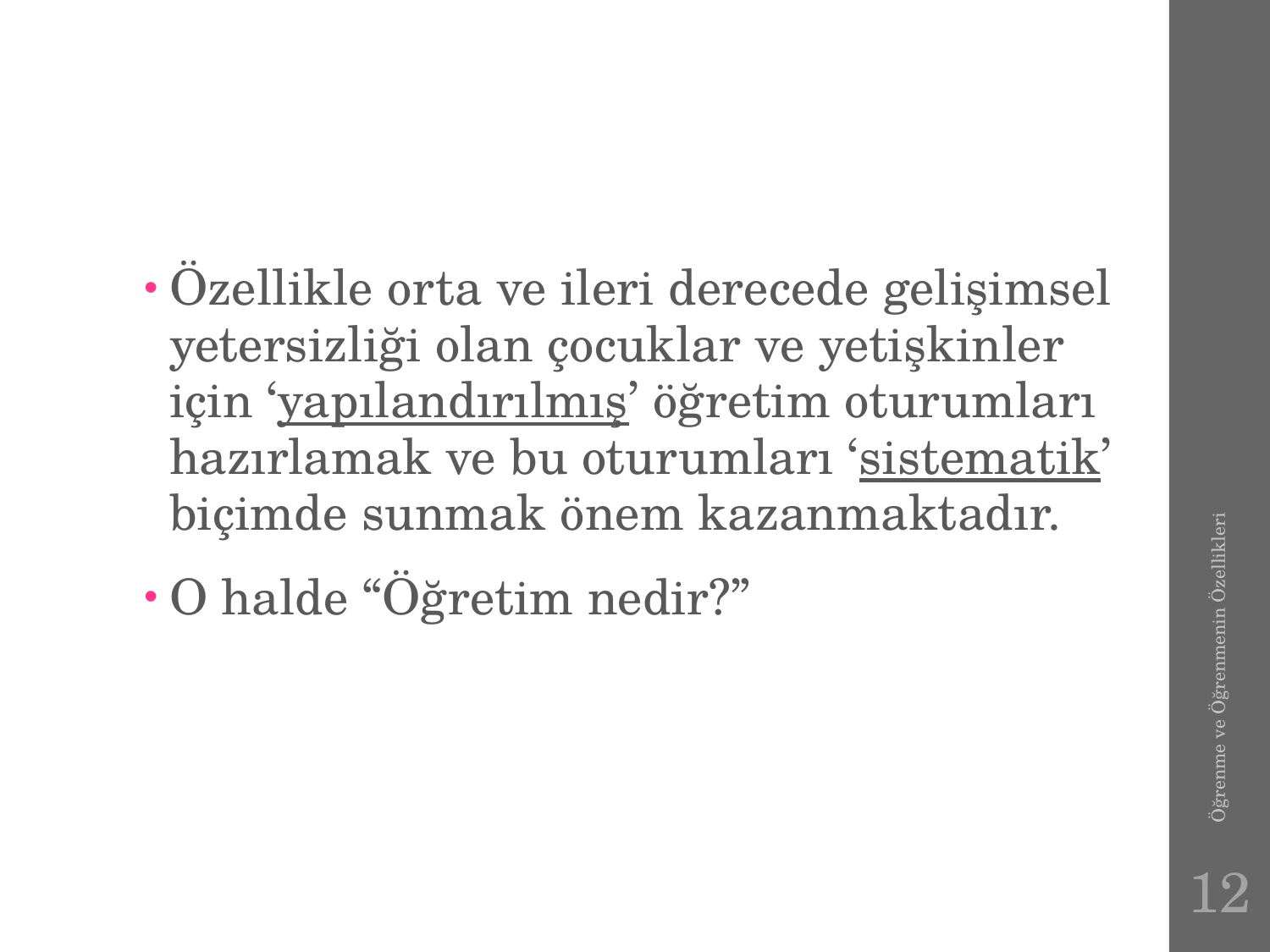

#
Özellikle orta ve ileri derecede gelişimsel yetersizliği olan çocuklar ve yetişkinler için ‘yapılandırılmış’ öğretim oturumları hazırlamak ve bu oturumları ‘sistematik’ biçimde sunmak önem kazanmaktadır.
O halde “Öğretim nedir?”

Öğrenme ve Öğrenmenin Özellikleri
12